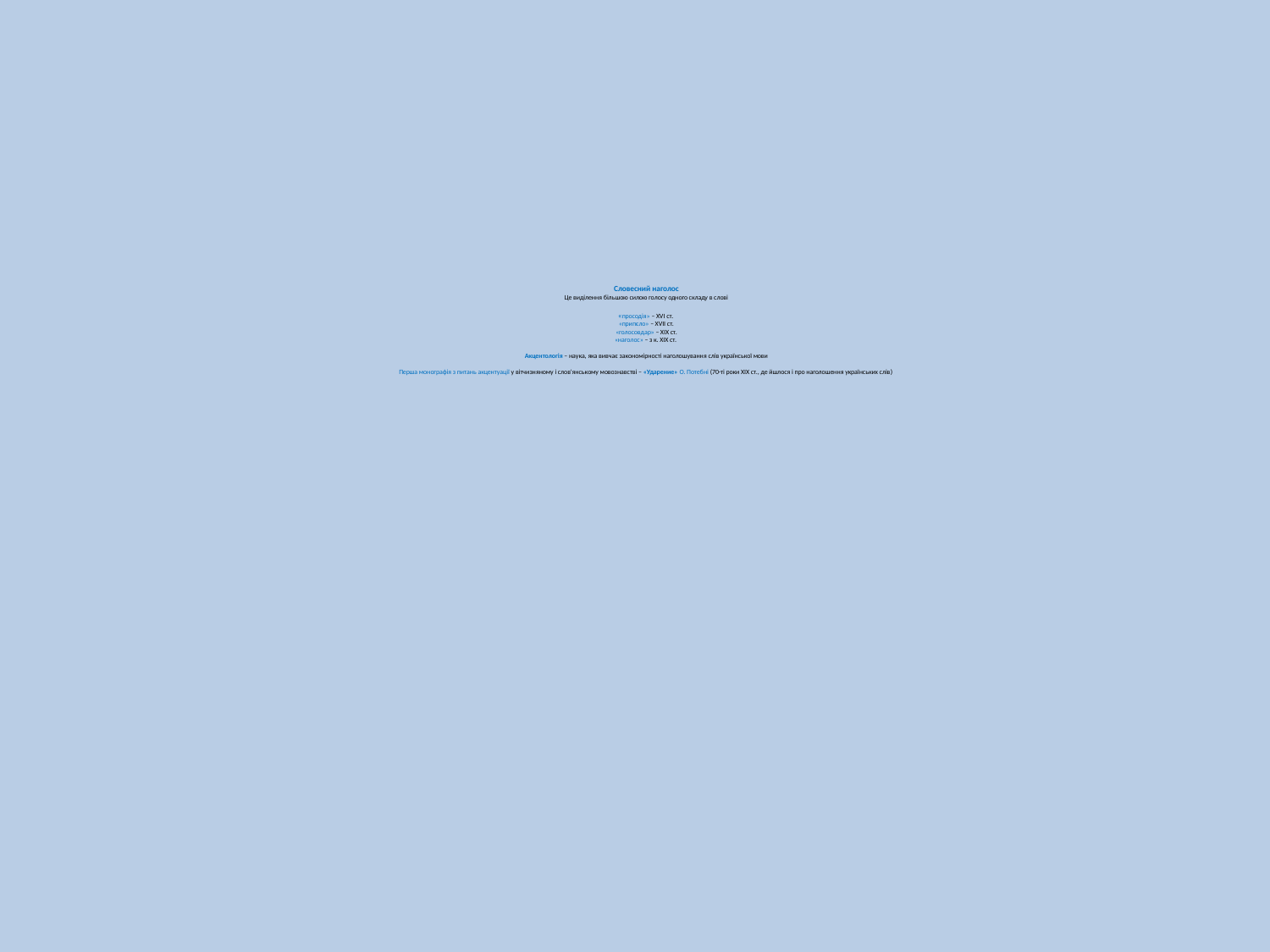

# Словесний наголос Це виділення більшою силою голосу одного складу в слові «просодія» – ХVІ ст. «припєло» – ХVІІ ст. «голосовдар» – ХІХ ст. «наголос» – з к. ХІХ ст. Акцентологія – наука, яка вивчає закономірності наголошування слів української мови Перша монографія з питань акцентуації у вітчизняному і слов'янському мовознавстві – «Ударение» О. Потебні (70-ті роки ХІХ ст., де йшлося і про наголошення українських слів)